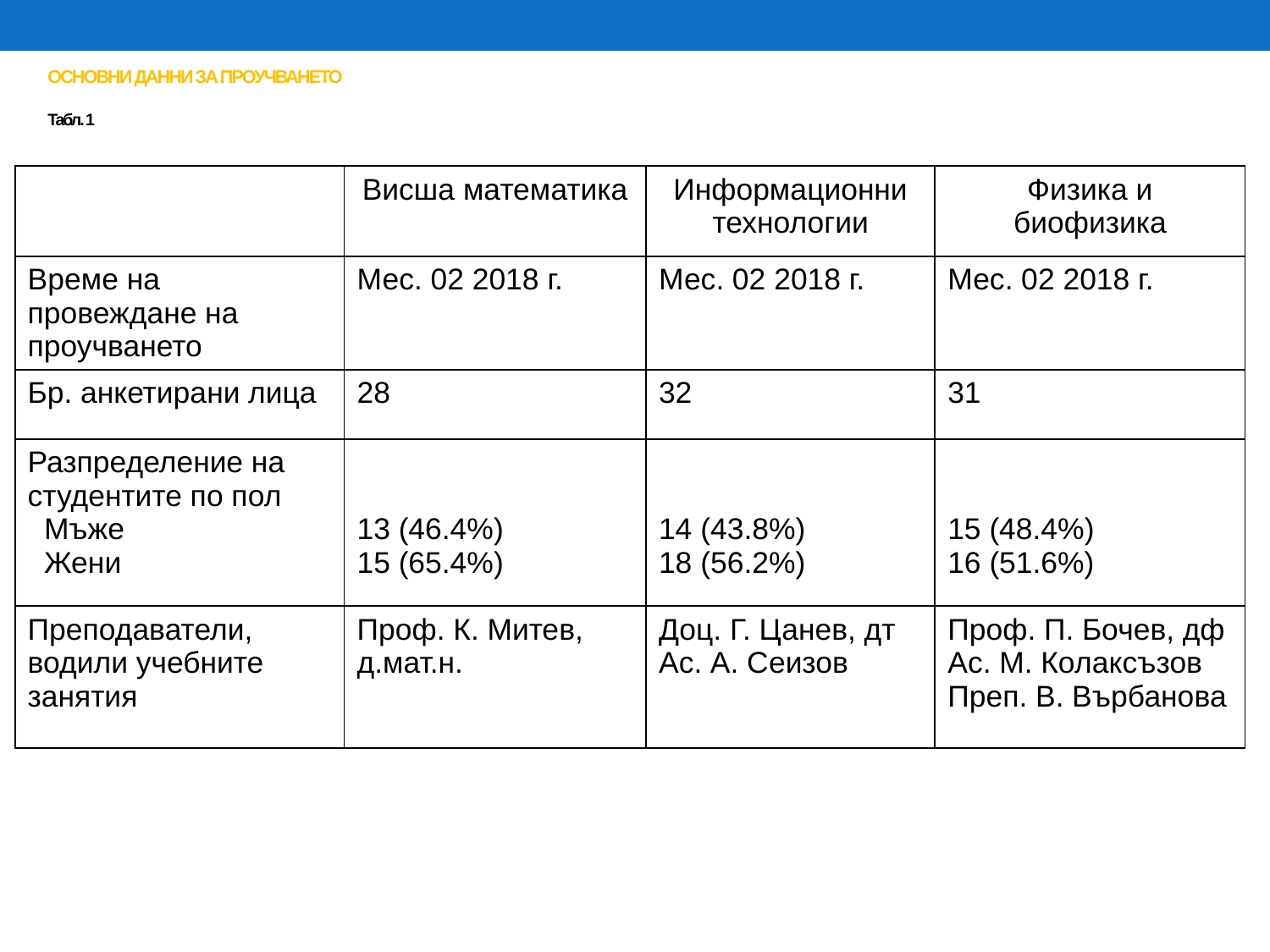

# ОСНОВНИ ДАННИ ЗА ПРОУЧВАНЕТО Табл. 1
|  | Висша математика | Информационни технологии | Физика и биофизика |
| --- | --- | --- | --- |
| Време на провеждане на проучването | Мес. 02 2018 г. | Мес. 02 2018 г. | Мес. 02 2018 г. |
| Бр. анкетирани лица | 28 | 32 | 31 |
| Разпределение на студентите по пол Мъже Жени | 13 (46.4%) 15 (65.4%) | 14 (43.8%) 18 (56.2%) | 15 (48.4%) 16 (51.6%) |
| Преподаватели, водили учебните занятия | Проф. К. Митев, д.мат.н. | Доц. Г. Цанев, дт Ас. А. Сеизов | Проф. П. Бочев, дф Ас. М. Колаксъзов Преп. В. Върбанова |